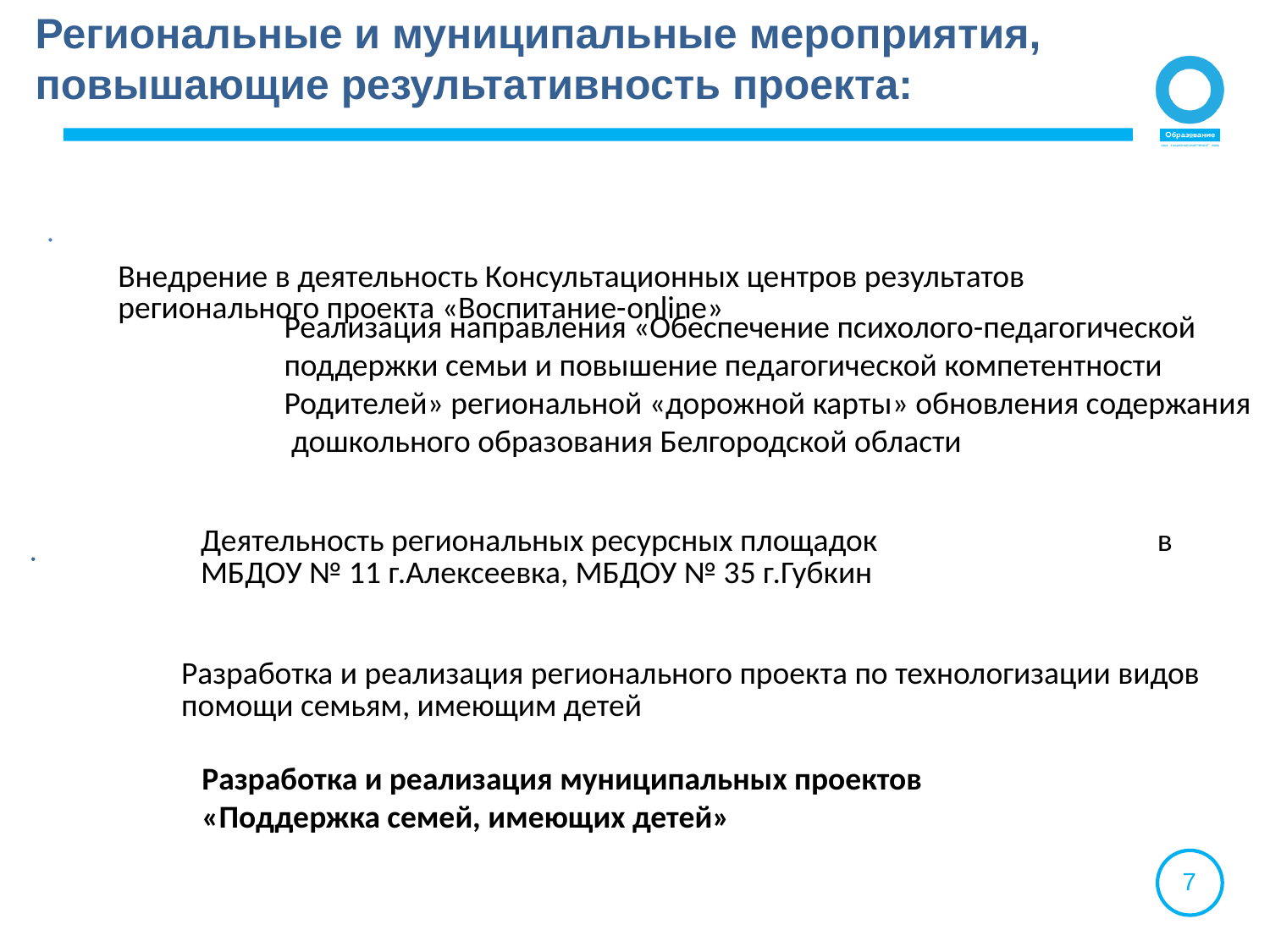

# Региональные и муниципальные мероприятия, повышающие результативность проекта:
Внедрение в деятельность Консультационных центров результатов регионального проекта «Воспитание-onlinе»
Разработка и реализация регионального проекта по технологизации видов помощи семьям, имеющим детей
Реализация направления «Обеспечение психолого-педагогической
поддержки семьи и повышение педагогической компетентности
Родителей» региональной «дорожной карты» обновления содержания
 дошкольного образования Белгородской области
Разработка и реализация муниципальных проектов
«Поддержка семей, имеющих детей»